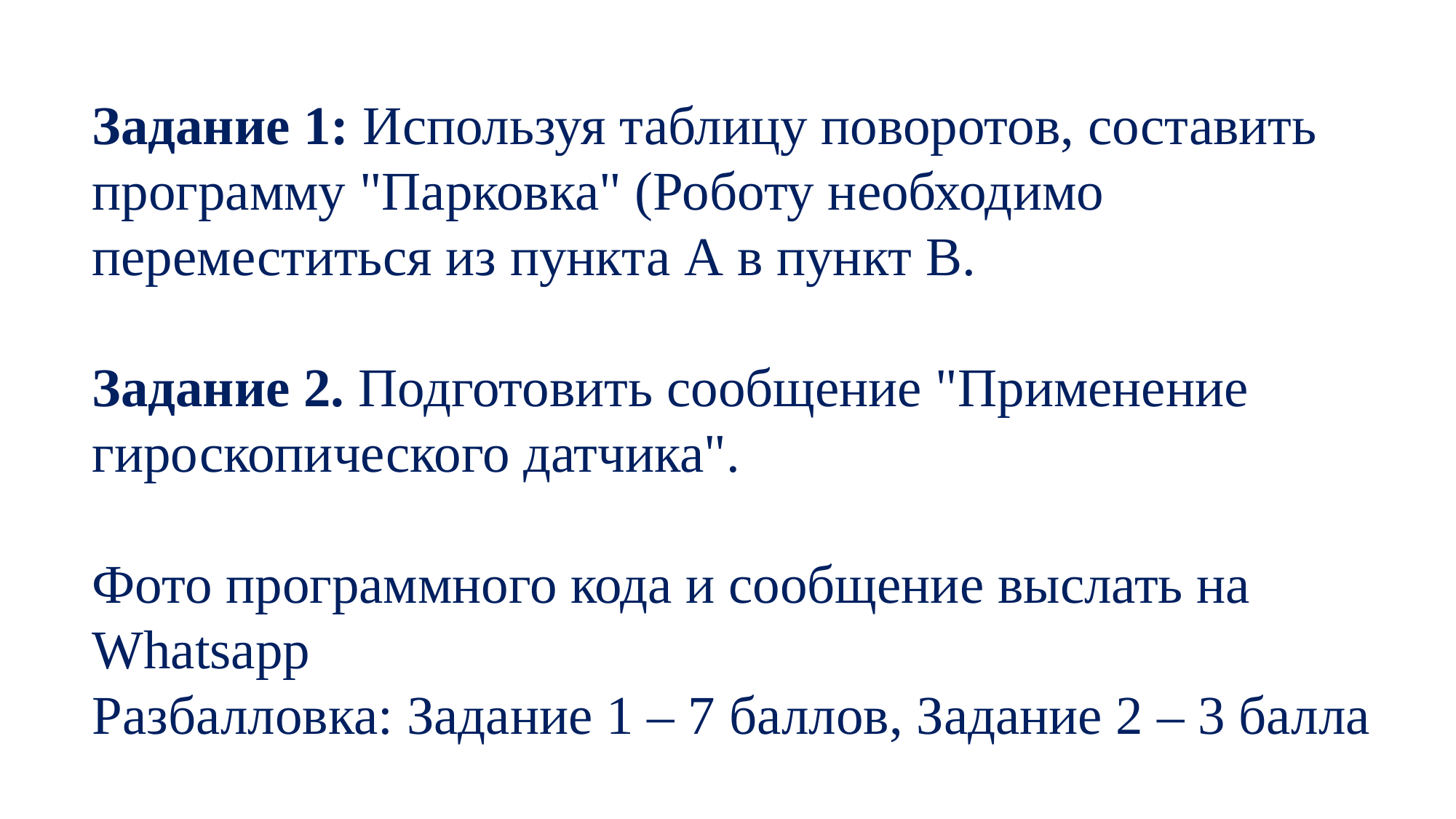

Задание 1: Используя таблицу поворотов, составить программу "Парковка" (Роботу необходимо переместиться из пункта А в пункт В.

Задание 2. Подготовить сообщение "Применение гироскопического датчика".

Фото программного кода и сообщение выслать на Whatsapp
Разбалловка: Задание 1 – 7 баллов, Задание 2 – 3 балла